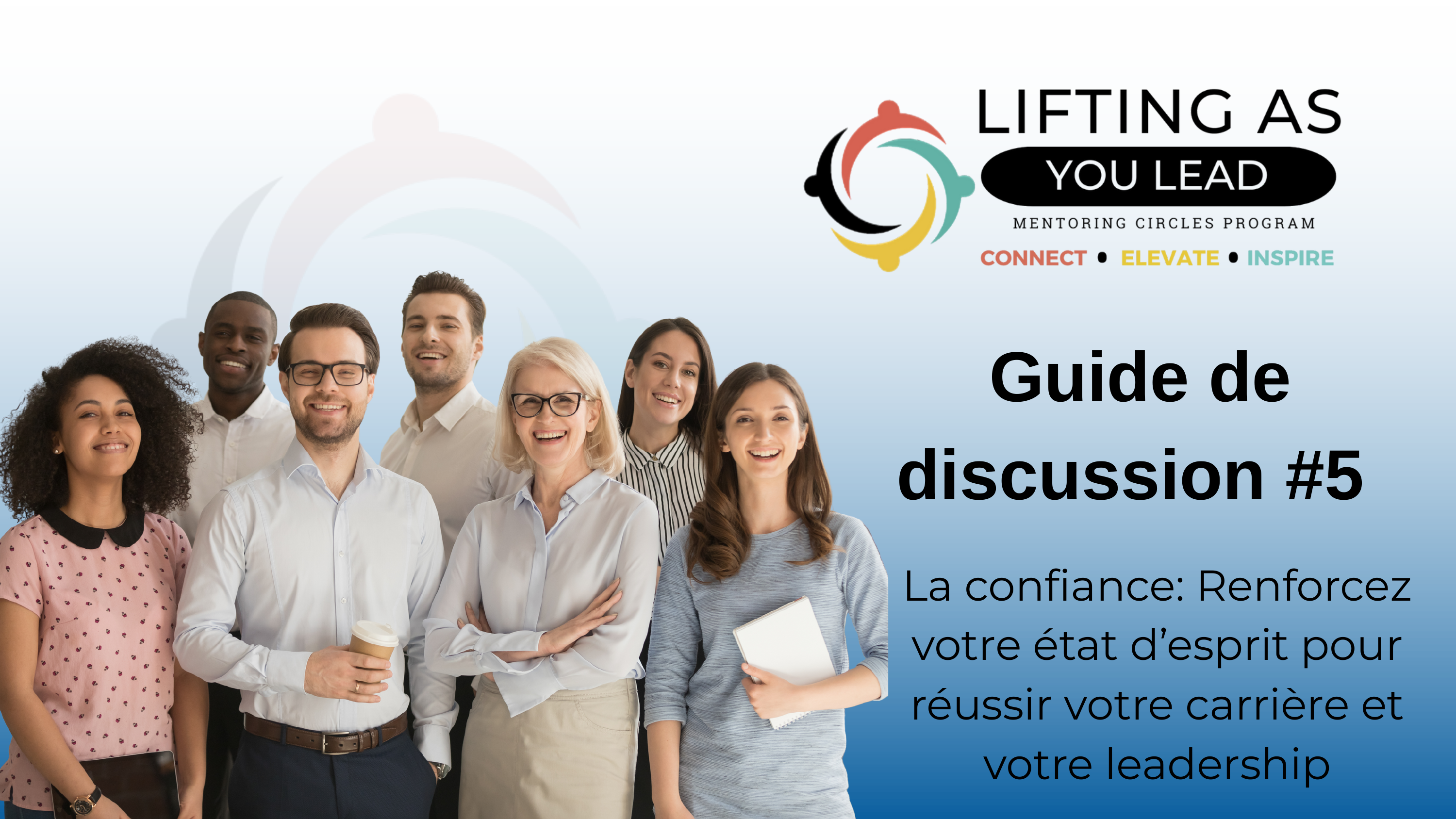

Guide de discussion #5
La confiance: Renforcez votre état d’esprit pour réussir votre carrière et votre leadership